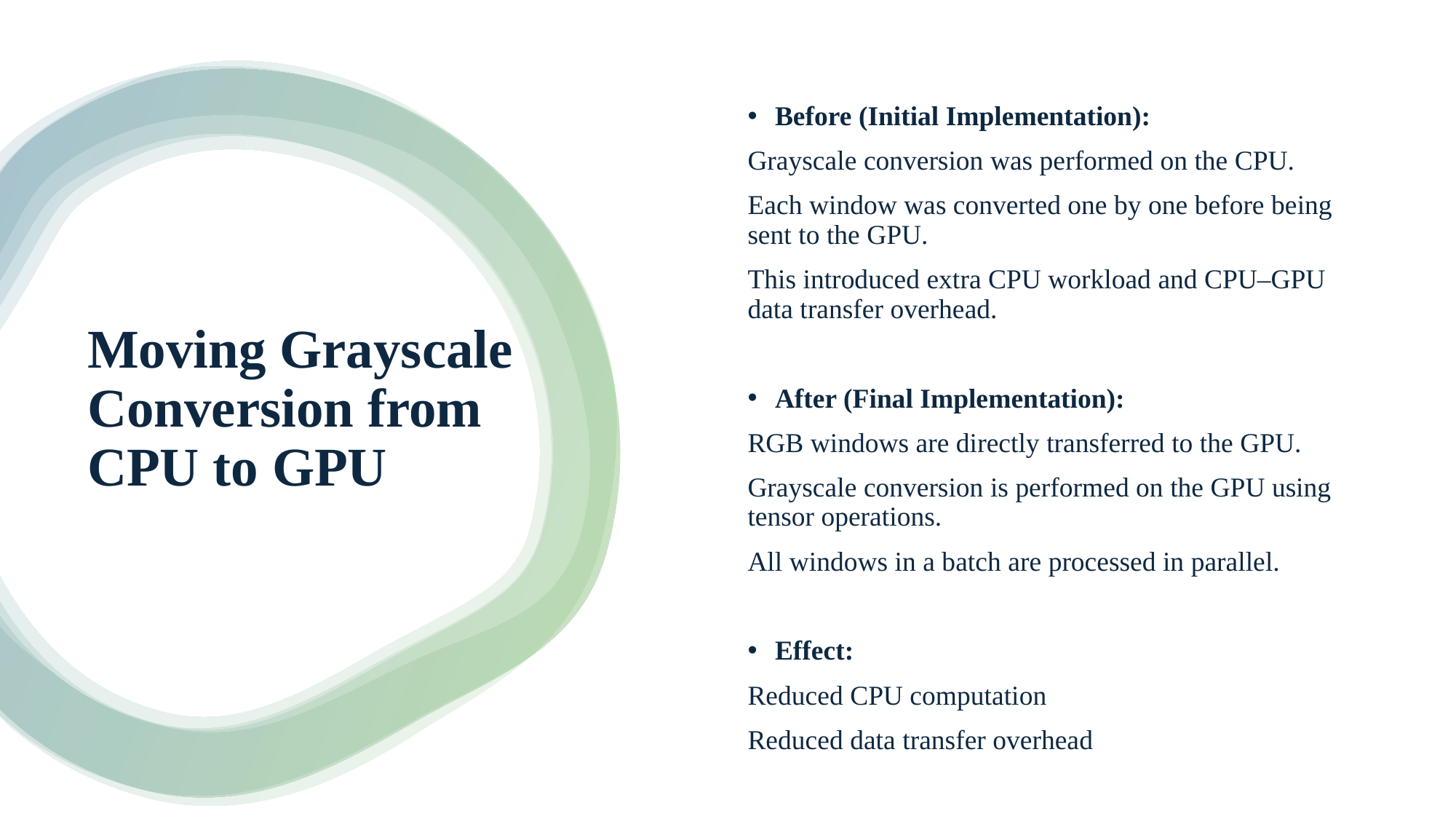

Before (Initial Implementation):
Grayscale conversion was performed on the CPU.
Each window was converted one by one before being sent to the GPU.
This introduced extra CPU workload and CPU–GPU data transfer overhead.

After (Final Implementation):
RGB windows are directly transferred to the GPU.
Grayscale conversion is performed on the GPU using tensor operations.
All windows in a batch are processed in parallel.

Effect:
Reduced CPU computation
Reduced data transfer overhead

# Moving Grayscale Conversion from CPU to GPU